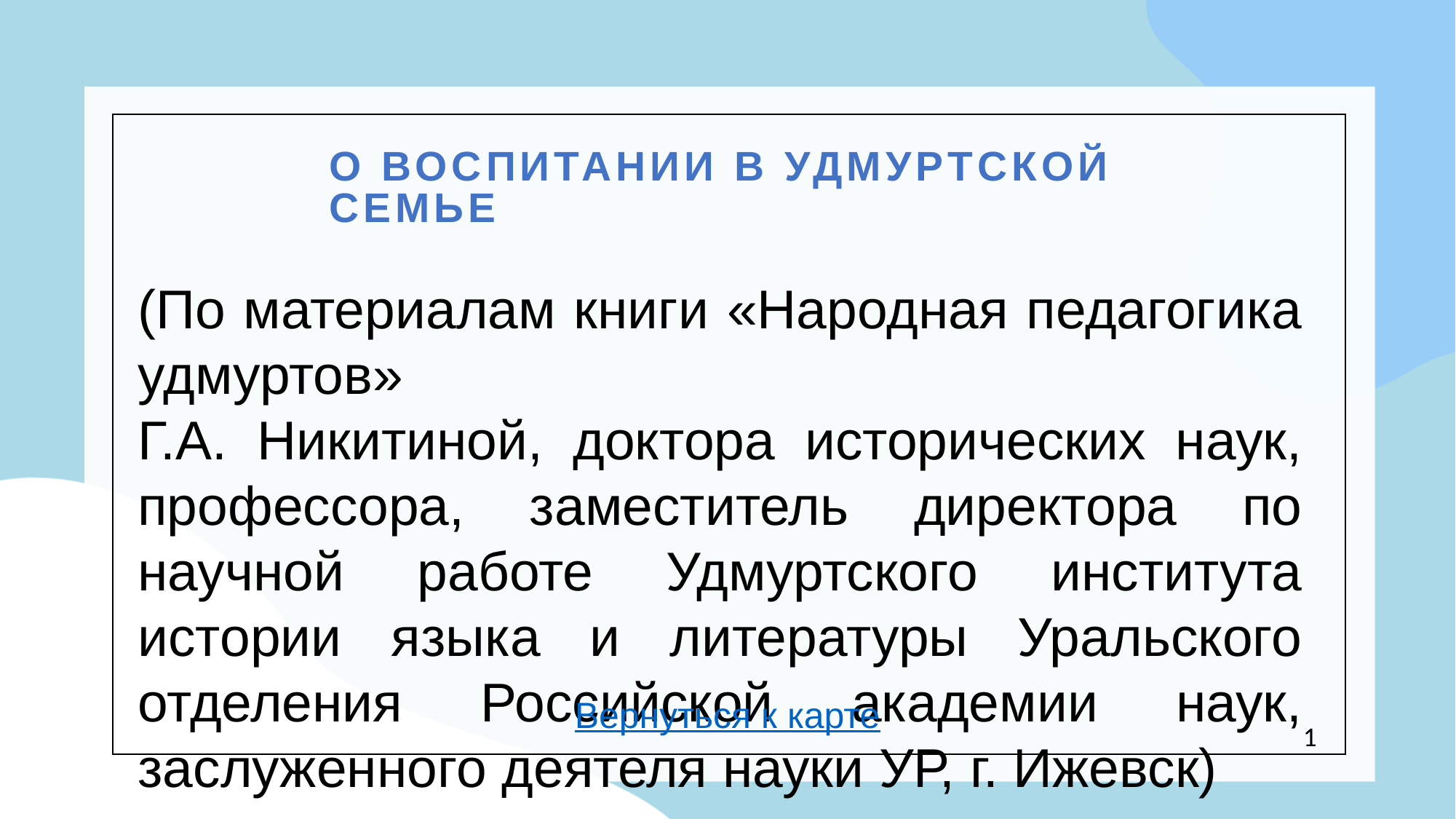

О ВОСПИТАНИИ В УДМУРТСКОЙ СЕМЬЕ
(По материалам книги «Народная педагогика удмуртов»
Г.А. Никитиной, доктора исторических наук, профессора, заместитель директора по научной работе Удмуртского института истории языка и литературы Уральского отделения Российской академии наук, заслуженного деятеля науки УР, г. Ижевск)
Вернуться к карте
1